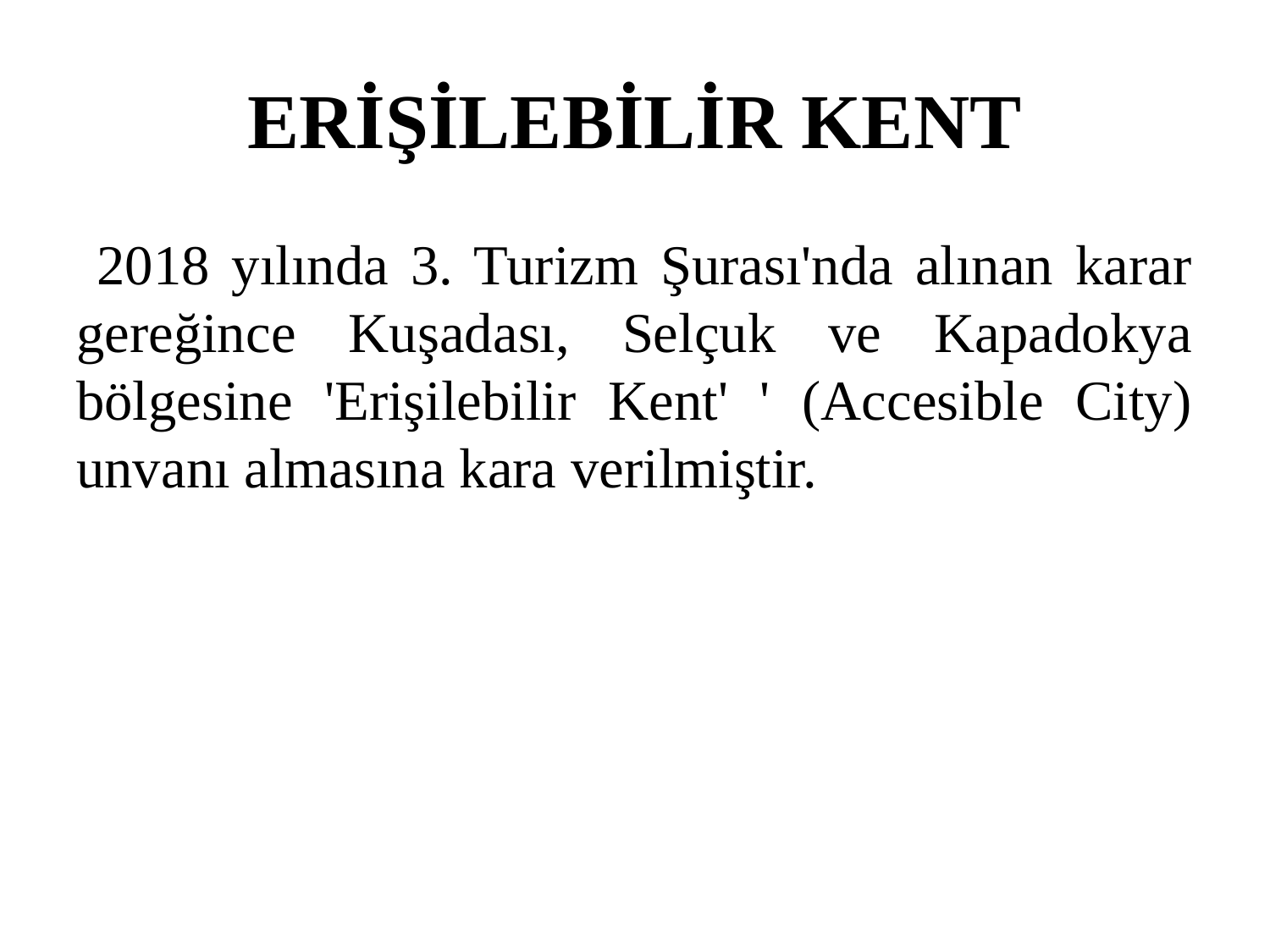

# ERİŞİLEBİLİR KENT
 2018 yılında 3. Turizm Şurası'nda alınan karar gereğince Kuşadası, Selçuk ve Kapadokya bölgesine 'Erişilebilir Kent' ' (Accesible City) unvanı almasına kara verilmiştir.